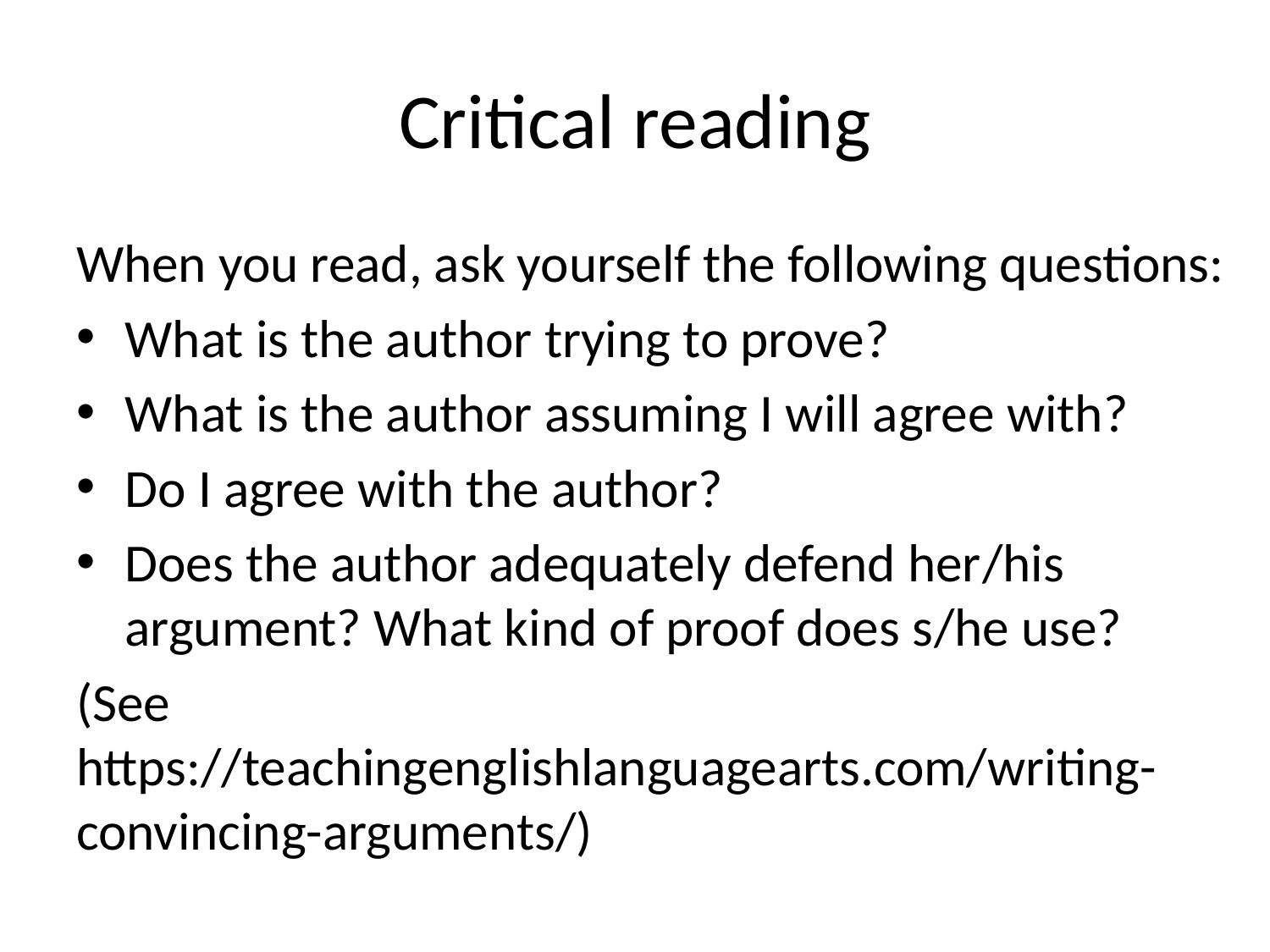

# Critical reading
When you read, ask yourself the following questions:
What is the author trying to prove?
What is the author assuming I will agree with?
Do I agree with the author?
Does the author adequately defend her/his argument? What kind of proof does s/he use?
(See https://teachingenglishlanguagearts.com/writing-convincing-arguments/)